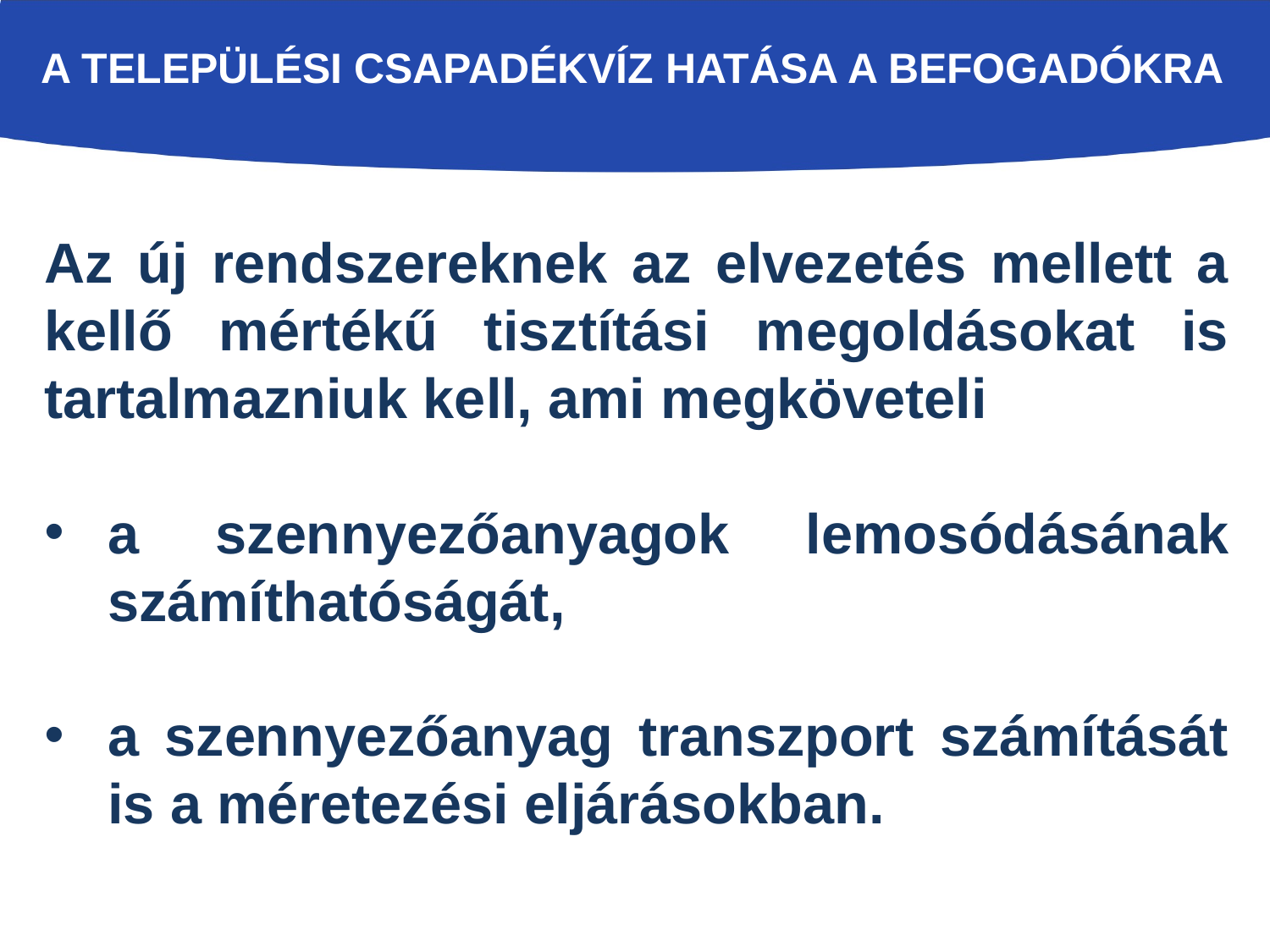

# A települési csapadékvíz hatása a befogadókra

Az új rendszereknek az elvezetés mellett a kellő mértékű tisztítási megoldásokat is tartalmazniuk kell, ami megköveteli

a szennyezőanyagok lemosódásának számíthatóságát,

a szennyezőanyag transzport számítását is a méretezési eljárásokban.

Nagyobb alaphozam